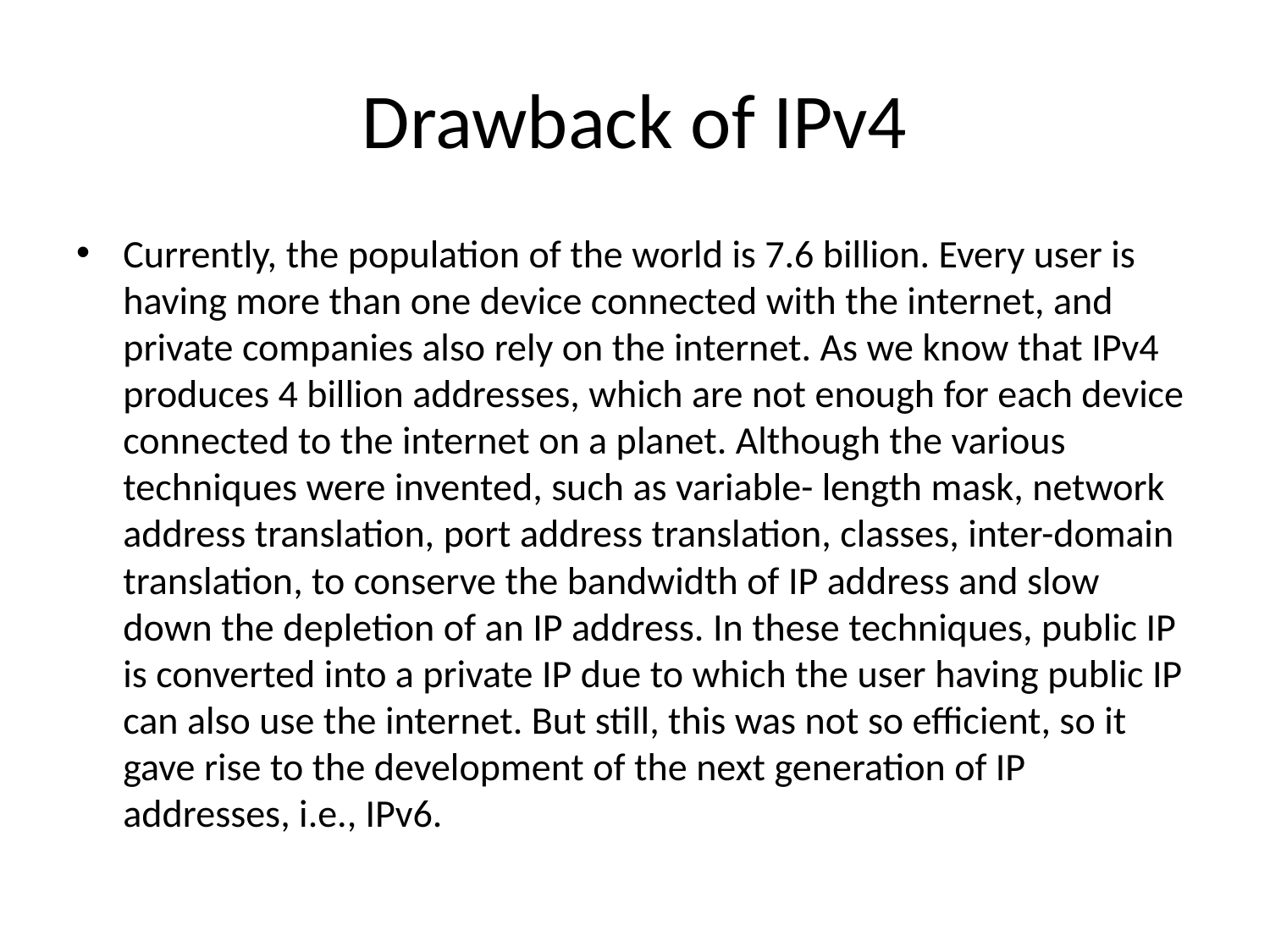

# Drawback of IPv4
Currently, the population of the world is 7.6 billion. Every user is having more than one device connected with the internet, and private companies also rely on the internet. As we know that IPv4 produces 4 billion addresses, which are not enough for each device connected to the internet on a planet. Although the various techniques were invented, such as variable- length mask, network address translation, port address translation, classes, inter-domain translation, to conserve the bandwidth of IP address and slow down the depletion of an IP address. In these techniques, public IP is converted into a private IP due to which the user having public IP can also use the internet. But still, this was not so efficient, so it gave rise to the development of the next generation of IP addresses, i.e., IPv6.